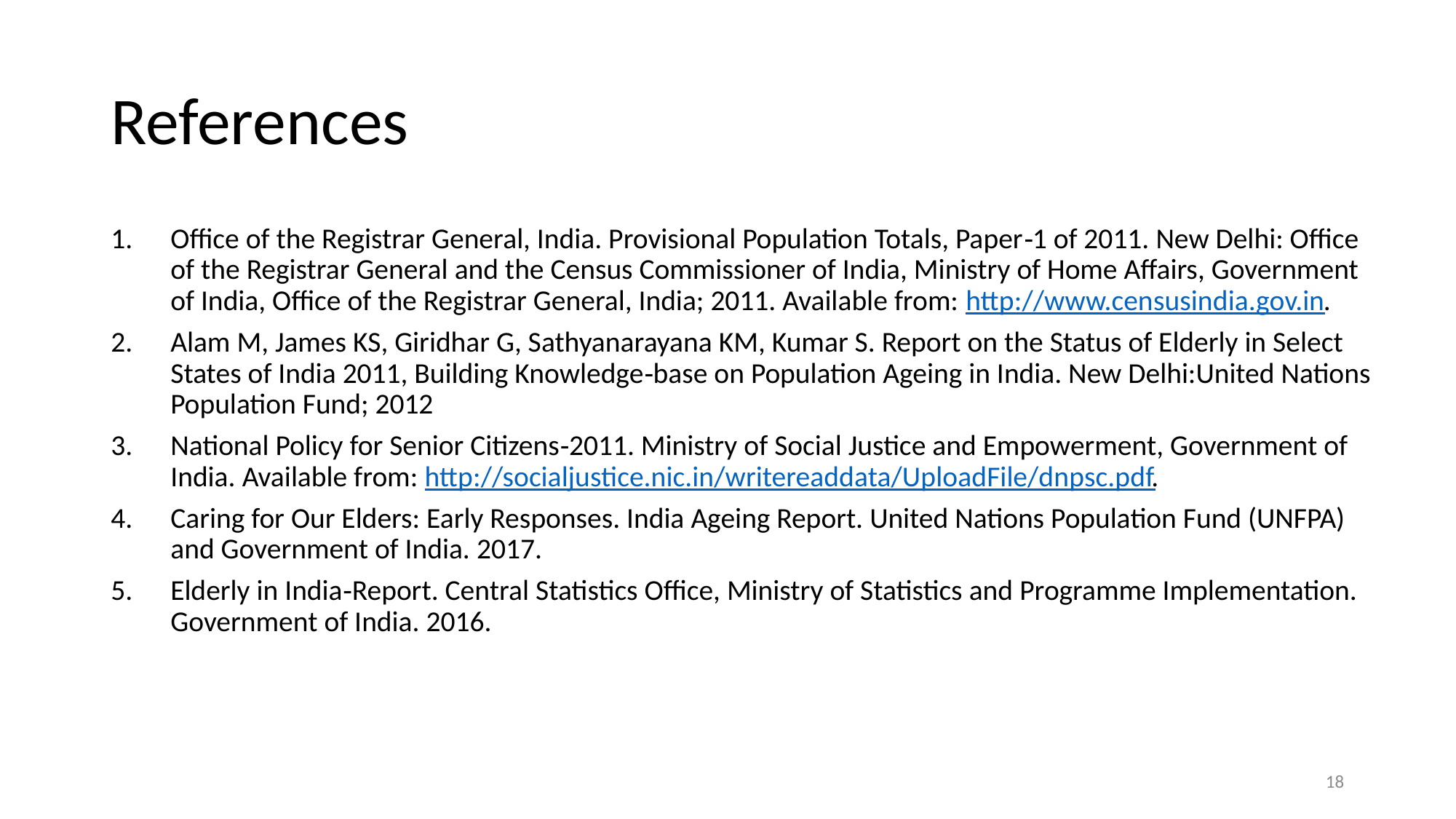

# References
Office of the Registrar General, India. Provisional Population Totals, Paper‑1 of 2011. New Delhi: Office of the Registrar General and the Census Commissioner of India, Ministry of Home Affairs, Government of India, Office of the Registrar General, India; 2011. Available from: http://www.censusindia.gov.in.
Alam M, James KS, Giridhar G, Sathyanarayana KM, Kumar S. Report on the Status of Elderly in Select States of India 2011, Building Knowledge‑base on Population Ageing in India. New Delhi:United Nations Population Fund; 2012
National Policy for Senior Citizens‑2011. Ministry of Social Justice and Empowerment, Government of India. Available from: http://socialjustice.nic.in/writereaddata/UploadFile/dnpsc.pdf.
Caring for Our Elders: Early Responses. India Ageing Report. United Nations Population Fund (UNFPA) and Government of India. 2017.
Elderly in India‑Report. Central Statistics Office, Ministry of Statistics and Programme Implementation. Government of India. 2016.

18